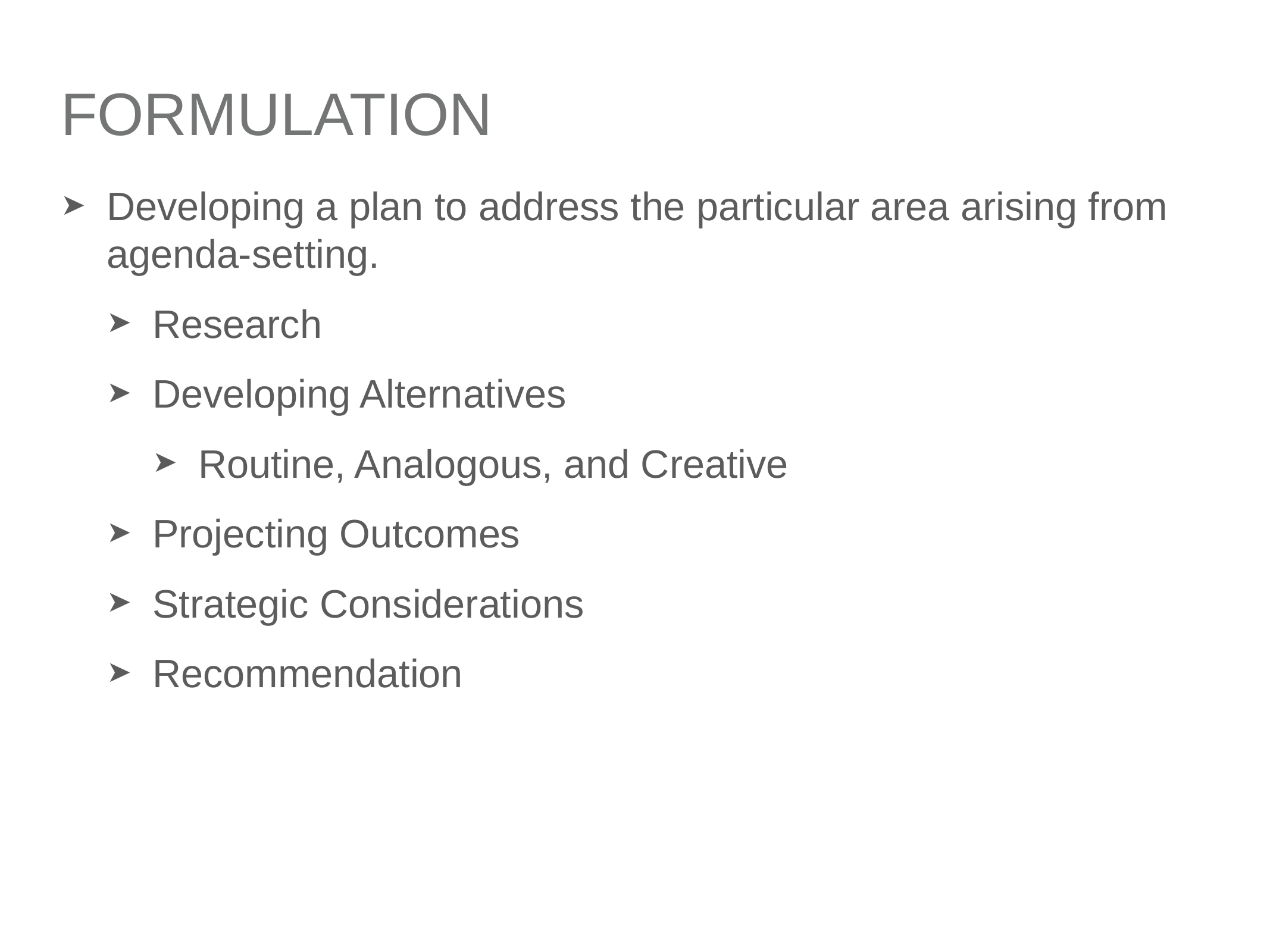

# Formulation

Developing a plan to address the particular area arising from agenda-setting.
Research
Developing Alternatives
Routine, Analogous, and Creative
Projecting Outcomes
Strategic Considerations
Recommendation